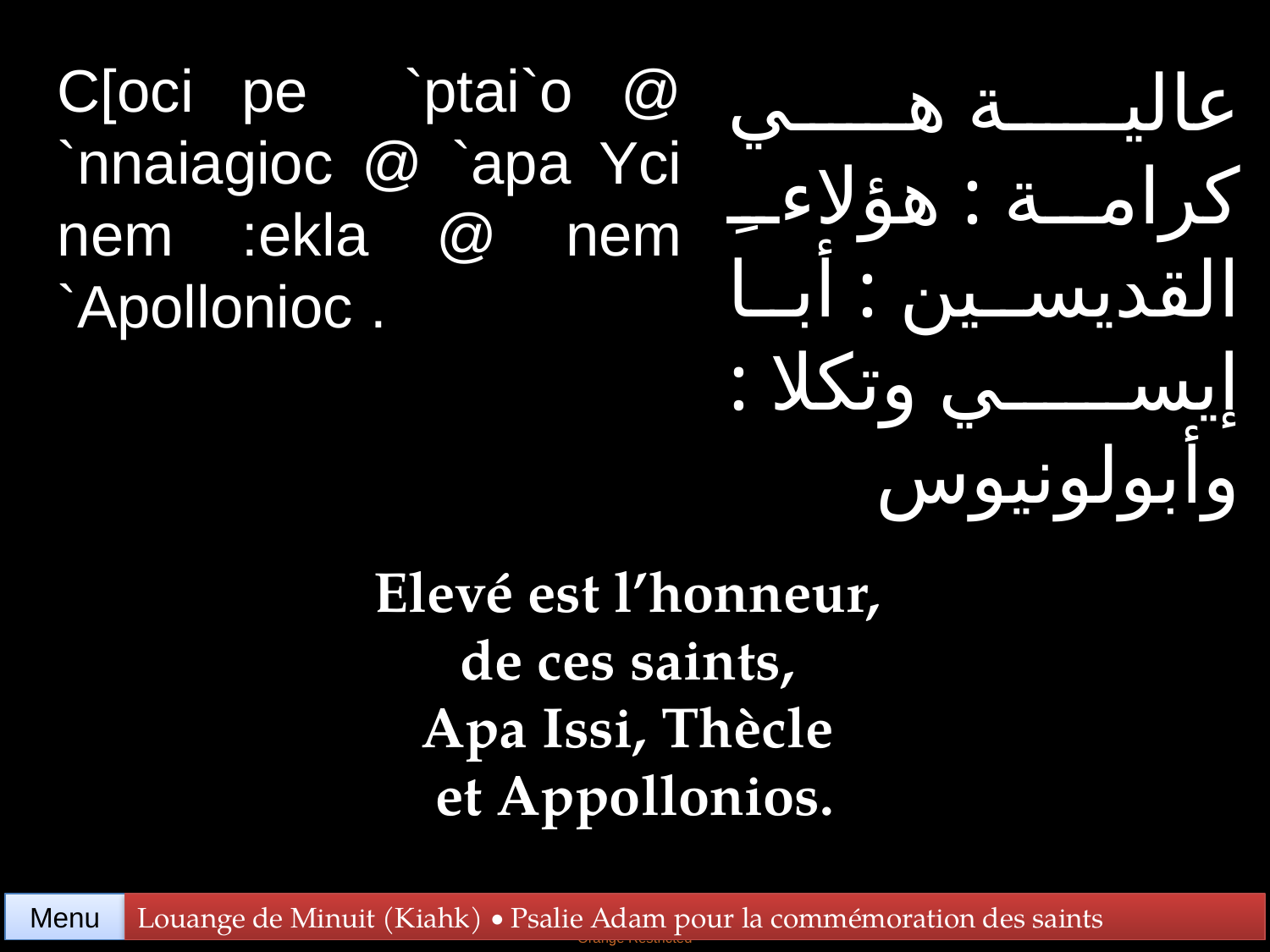

C[oci pe  `ptai`o @ `nnaiagioc @ `apa Yci nem :ekla @ nem `Apollonioc .
عالية هي كرامة : هؤلاءِ القديسين : أبا إيسي وتكلا : وأبولونيوس
Elevé est l’honneur,
de ces saints,
Apa Issi, Thècle
et Appollonios.
Menu
Louange de Minuit (Kiahk) • Psalie Adam pour la commémoration des saints